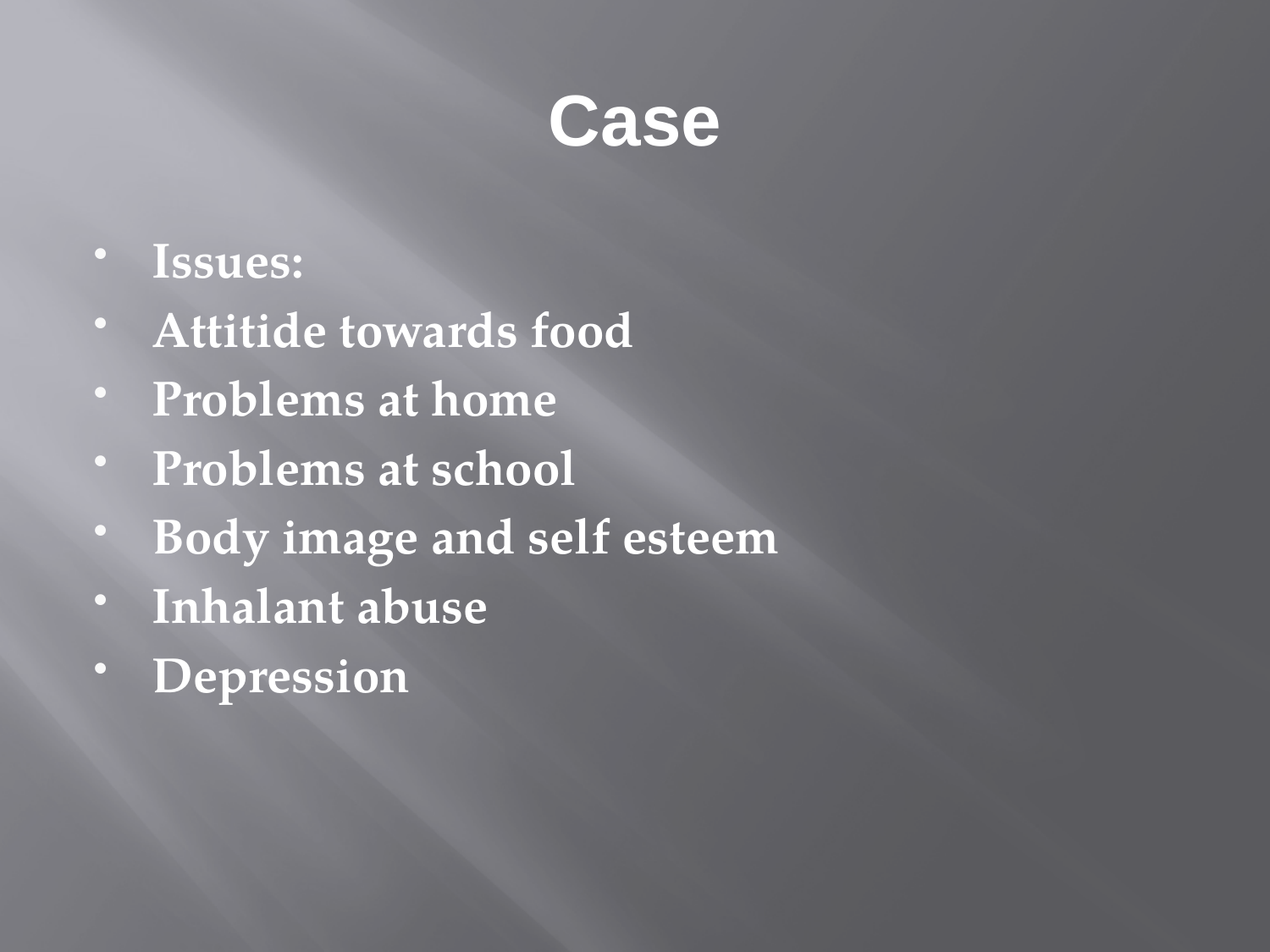

# Case
Issues:
Attitide towards food
Problems at home
Problems at school
Body image and self esteem
Inhalant abuse
Depression